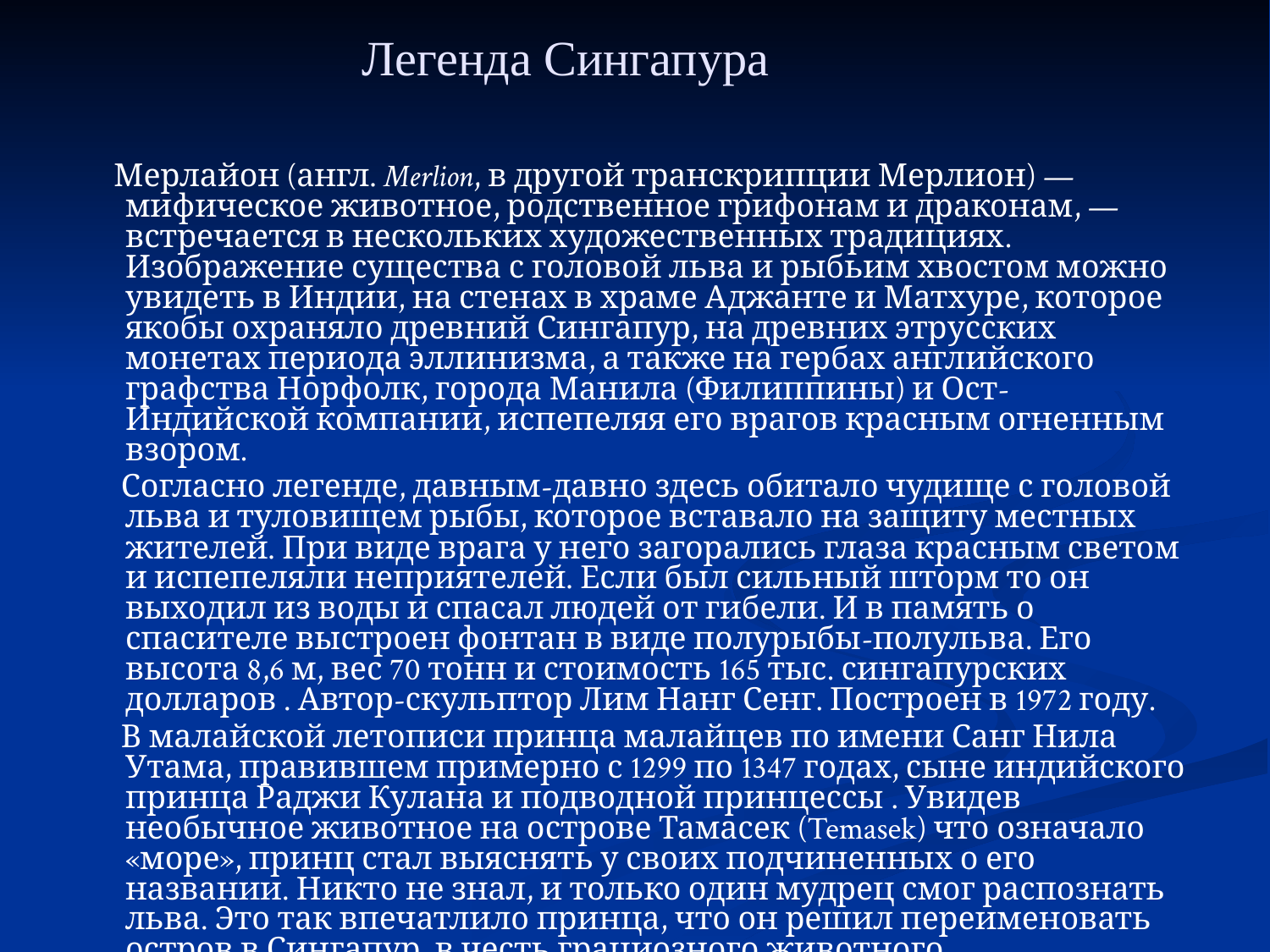

# Легенда Сингапура
     Мерлайон (англ. Merlion, в другой транскрипции Мерлион) — мифическое животное, родственное грифонам и драконам, — встречается в нескольких художественных традициях. Изображение существа с головой льва и рыбьим хвостом можно увидеть в Индии, на стенах в храме Аджанте и Матхуре, которое якобы охраняло древний Сингапур, на древних этрусских монетах периода эллинизма, а также на гербах английского графства Норфолк, города Манила (Филиппины) и Ост-Индийской компании, испепеляя его врагов красным огненным взором.
      Согласно легенде, давным-давно здесь обитало чудище с головой льва и туловищем рыбы, которое вставало на защиту местных жителей. При виде врага у него загорались глаза красным светом и испепеляли неприятелей. Если был сильный шторм то он выходил из воды и спасал людей от гибели. И в память о спасителе выстроен фонтан в виде полурыбы-полульва. Его высота 8,6 м, вес 70 тонн и стоимость 165 тыс. сингапурских долларов . Автор-скульптор Лим Нанг Сенг. Построен в 1972 году.
      В малайской летописи принца малайцев по имени Санг Нила Утама, правившем примерно с 1299 по 1347 годах, сыне индийского принца Раджи Кулана и подводной принцессы . Увидев необычное животное на острове Тамасек (Temasek) что означало «море», принц стал выяснять у своих подчиненных о его названии. Никто не знал, и только один мудрец смог распознать льва. Это так впечатлило принца, что он решил переименовать остров в Сингапур, в честь грациозного животного.